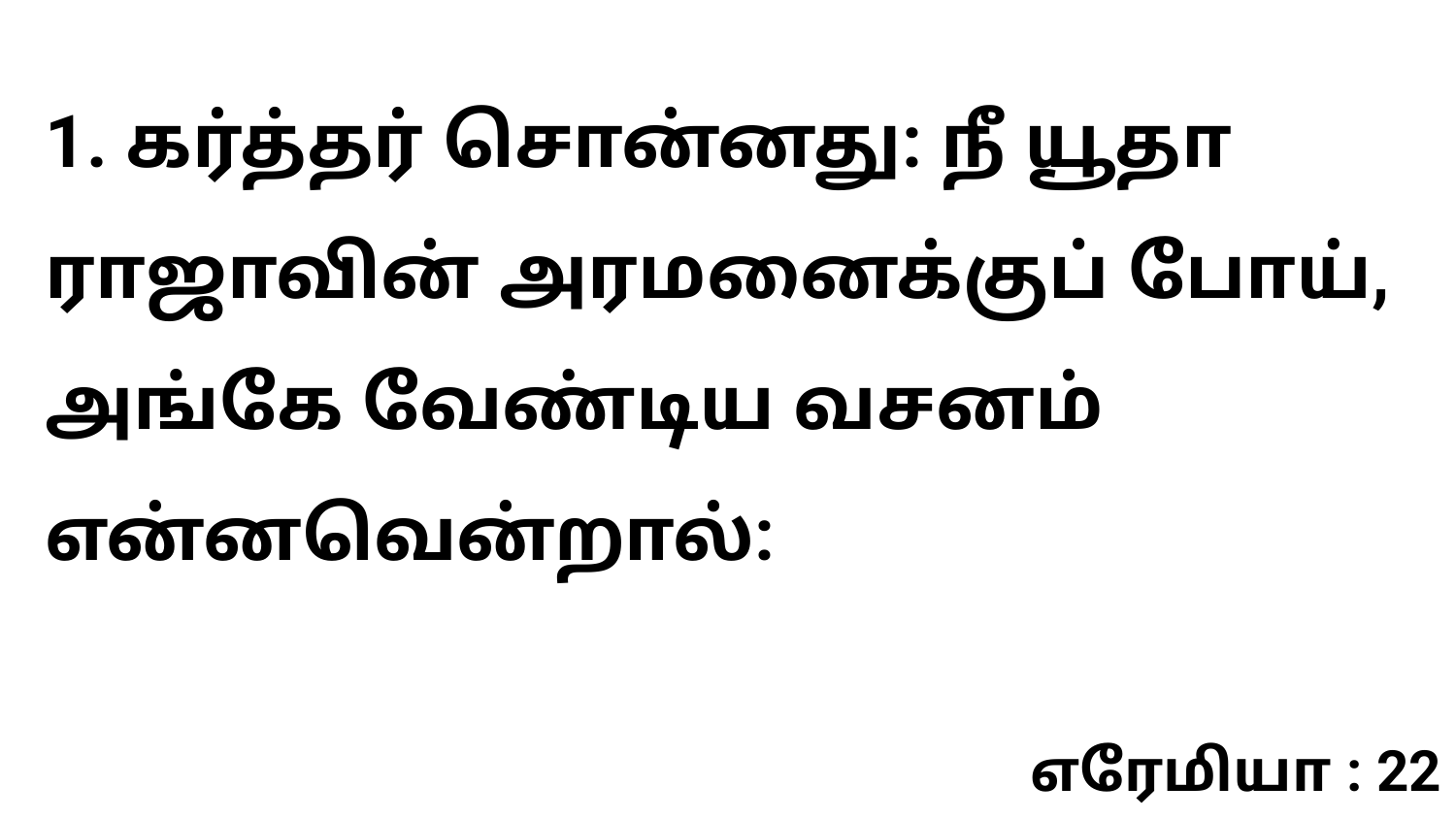

1. கர்த்தர் சொன்னது: நீ யூதா ராஜாவின் அரமனைக்குப் போய், அங்கே வேண்டிய வசனம் என்னவென்றால்:
எரேமியா : 22